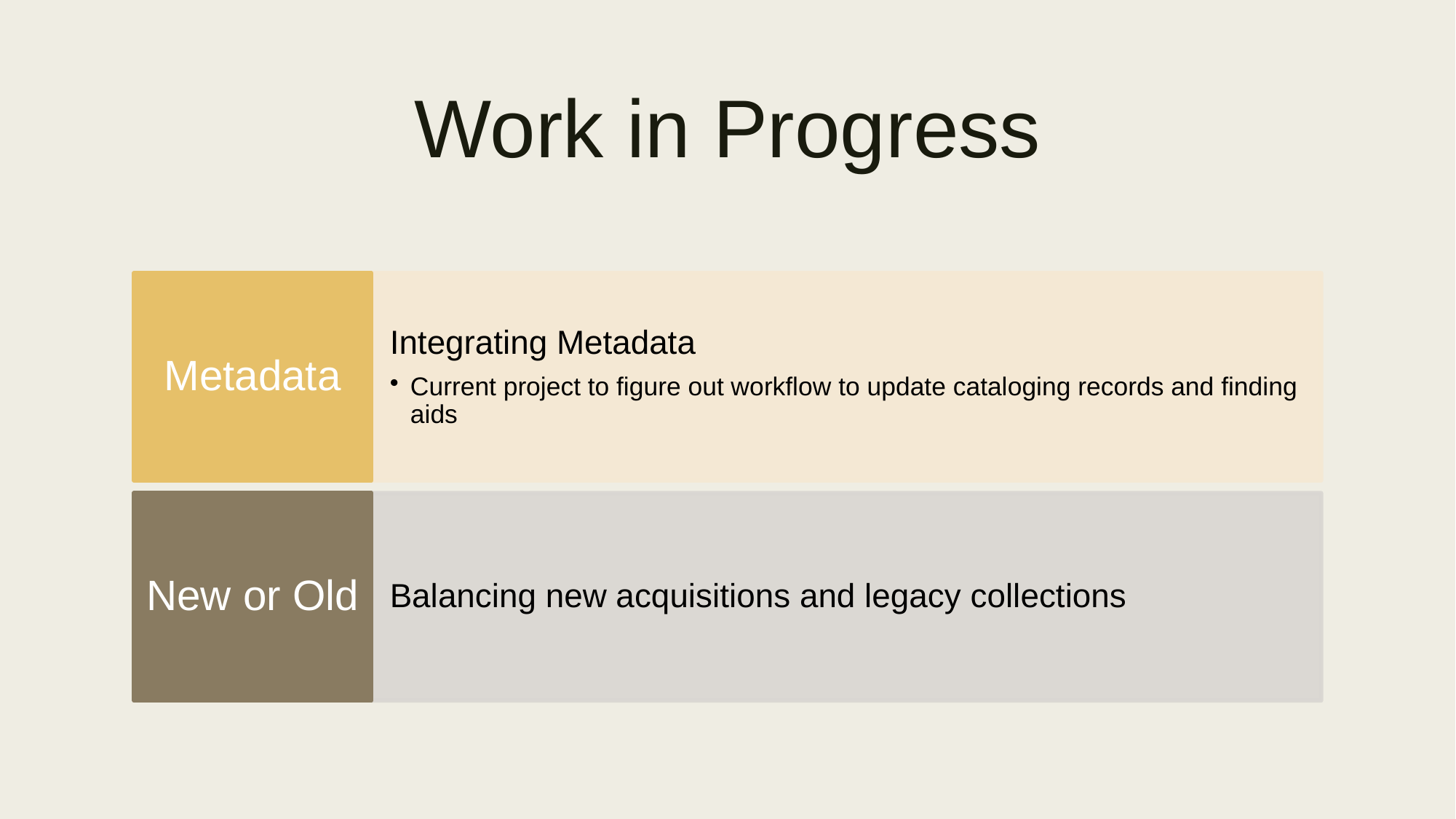

# Work in Progress
Integrating Metadata
Current project to figure out workflow to update cataloging records and finding aids
Metadata
Balancing new acquisitions and legacy collections
New or Old